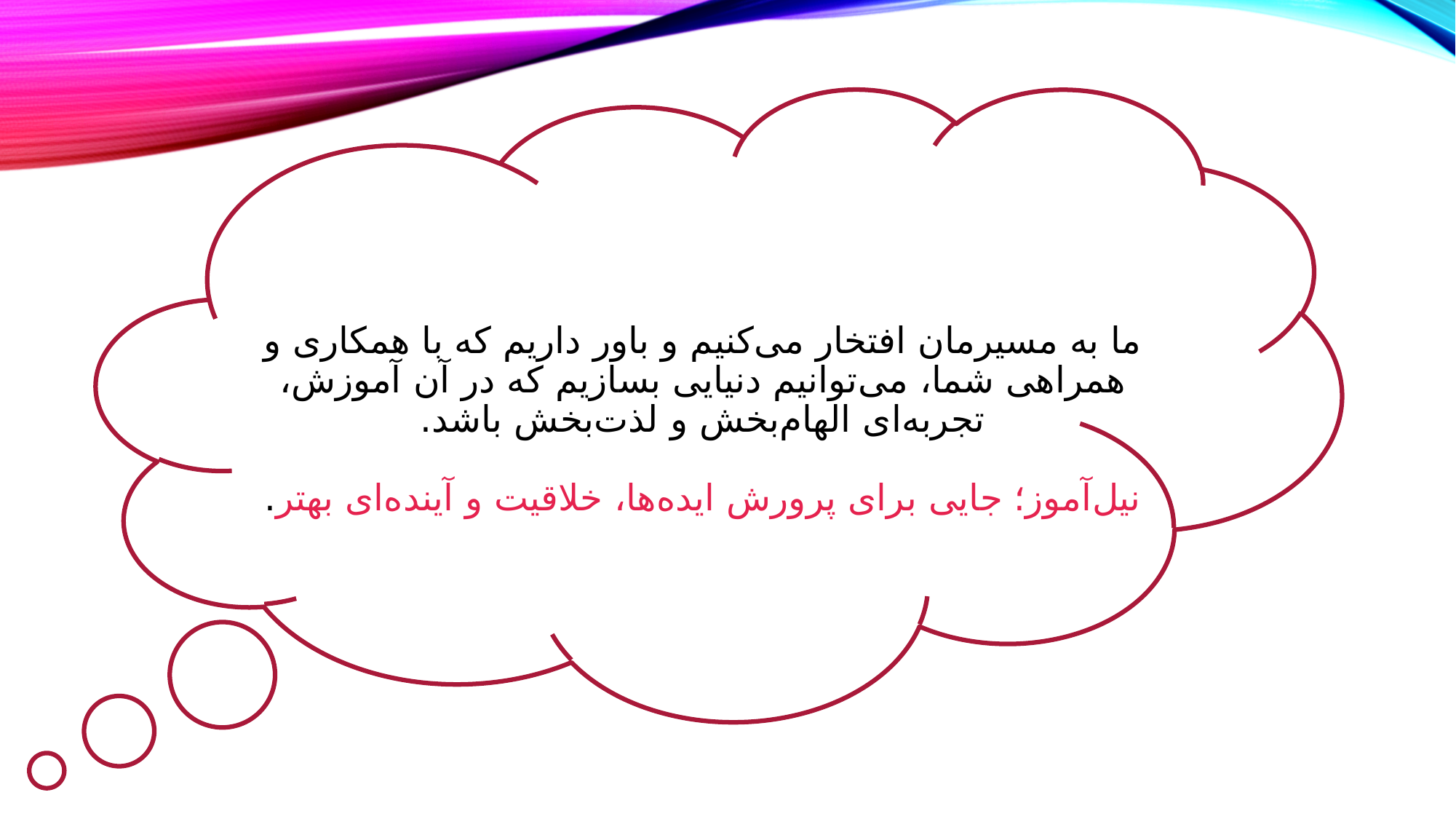

# ما به مسیرمان افتخار می‌کنیم و باور داریم که با همکاری و همراهی شما، می‌توانیم دنیایی بسازیم که در آن آموزش، تجربه‌ای الهام‌بخش و لذت‌بخش باشد. نیل‌آموز؛ جایی برای پرورش ایده‌ها، خلاقیت و آینده‌ای بهتر.